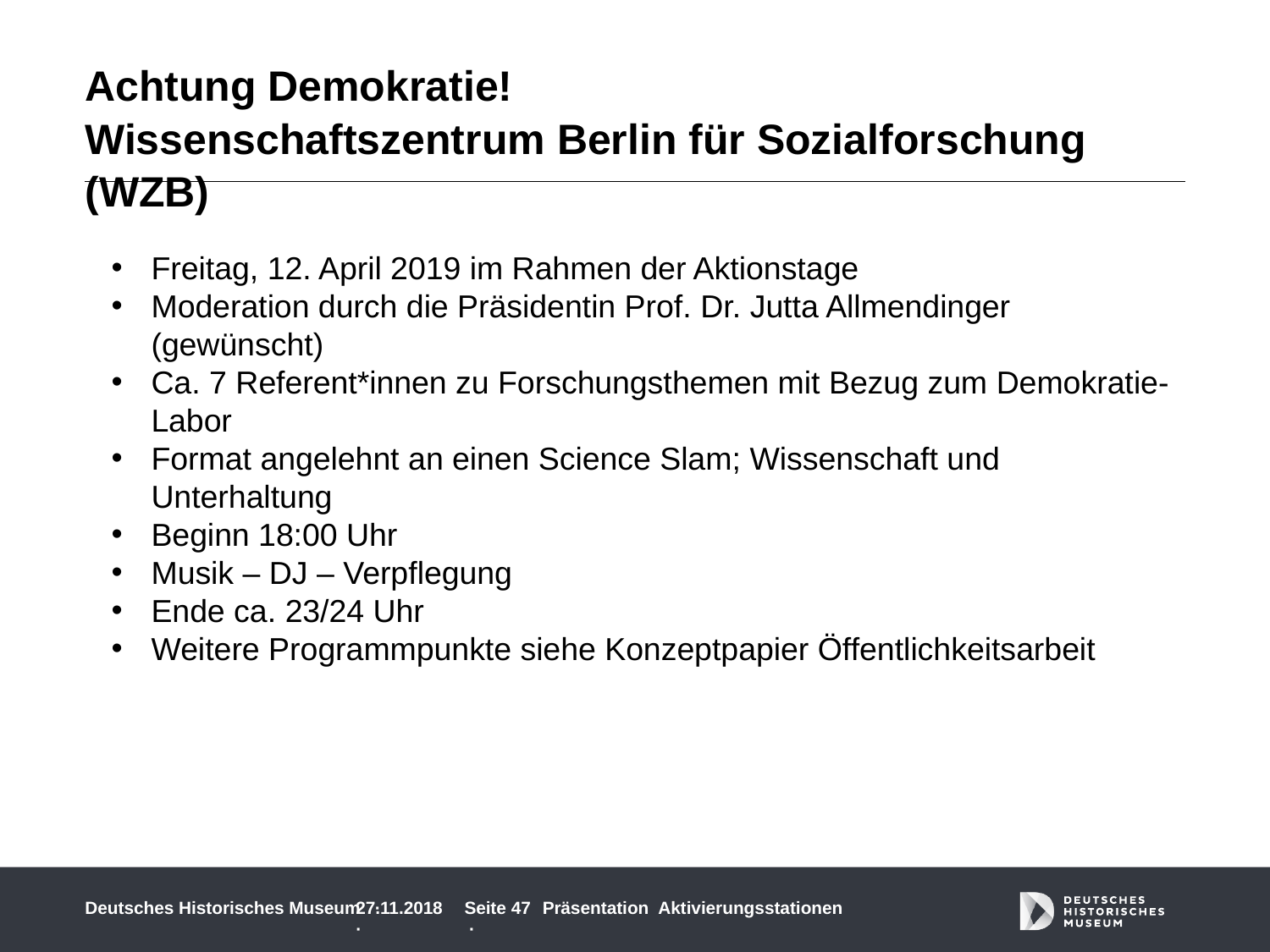

# Achtung Demokratie! Wissenschaftszentrum Berlin für Sozialforschung (WZB)
Freitag, 12. April 2019 im Rahmen der Aktionstage
Moderation durch die Präsidentin Prof. Dr. Jutta Allmendinger (gewünscht)
Ca. 7 Referent*innen zu Forschungsthemen mit Bezug zum Demokratie-Labor
Format angelehnt an einen Science Slam; Wissenschaft und Unterhaltung
Beginn 18:00 Uhr
Musik – DJ – Verpflegung
Ende ca. 23/24 Uhr
Weitere Programmpunkte siehe Konzeptpapier Öffentlichkeitsarbeit
27.11.2018  ·
Seite 47   ·
Präsentation  Aktivierungsstationen